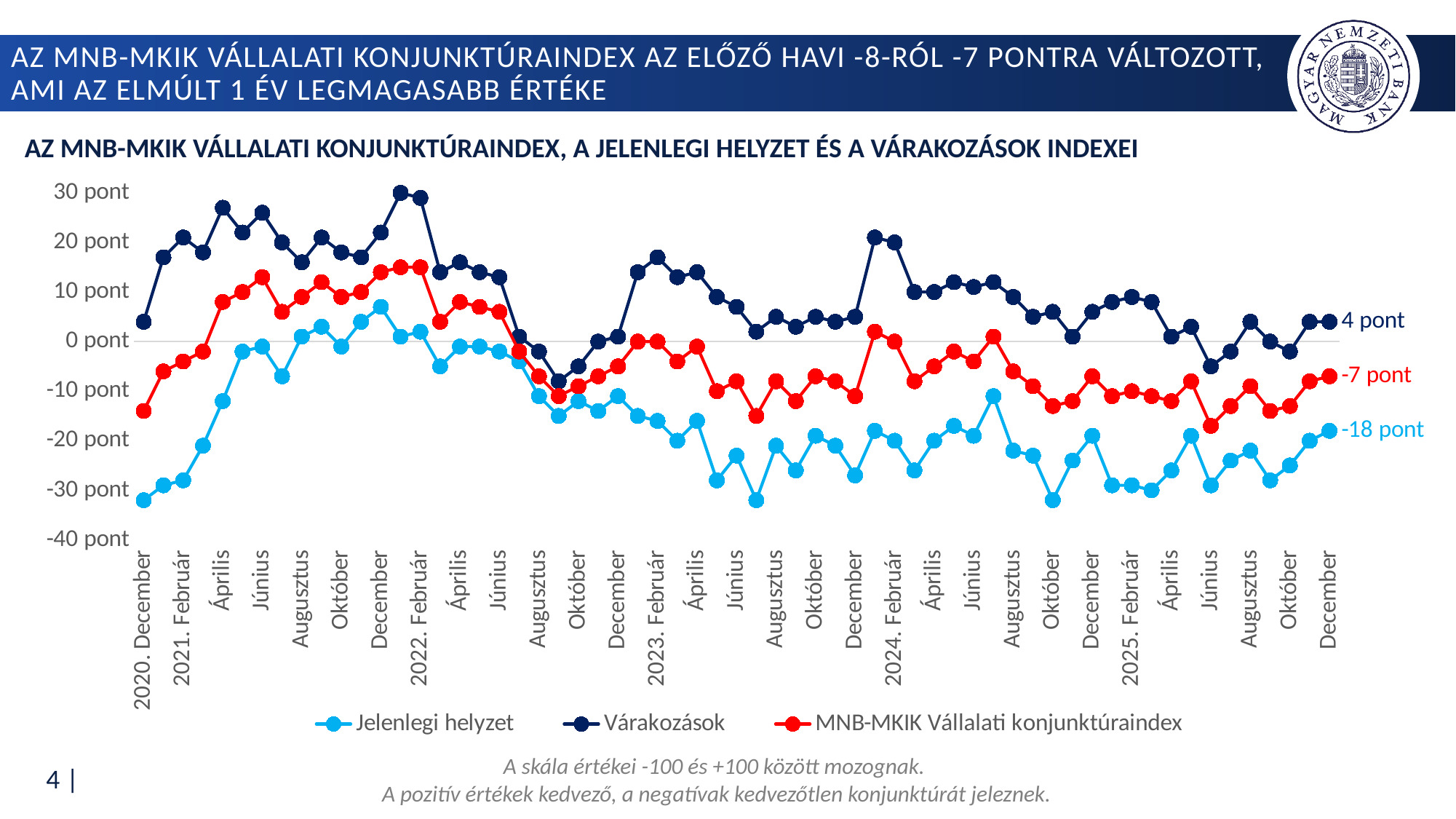

# Az mnb-mkik vállalati konjunktúraindex az előző havi -8-ról -7 pontra változott, ami az elmúlt 1 év legmagasabb értéke
az MNB-MKIK vállalati konjunktúraindex, A jelenlegi helyzet és a várakozások indexei

### Chart

| Category | Jelenlegi helyzet | Várakozások | MNB-MKIK Vállalati konjunktúraindex |
|---|---|---|---|
| 2020. December | -32.0 | 4.0 | -14.0 |
|  | -29.0 | 17.0 | -6.0 |
| 2021. Február | -28.0 | 21.0 | -4.0 |
|  | -21.0 | 18.0 | -2.0 |
| Április | -12.0 | 27.0 | 8.0 |
|  | -2.0 | 22.0 | 10.0 |
| Június | -1.0 | 26.0 | 13.0 |
|  | -7.0 | 20.0 | 6.0 |
| Augusztus | 1.0 | 16.0 | 9.0 |
|  | 3.0 | 21.0 | 12.0 |
| Október | -1.0 | 18.0 | 9.0 |
|  | 4.0 | 17.0 | 10.0 |
| December | 7.0 | 22.0 | 14.0 |
|  | 1.0 | 30.0 | 15.0 |
| 2022. Február | 2.0 | 29.0 | 15.0 |
|  | -5.0 | 14.0 | 4.0 |
| Április | -1.0 | 16.0 | 8.0 |
|  | -1.0 | 14.0 | 7.0 |
| Június | -2.0 | 13.0 | 6.0 |
|  | -4.0 | 1.0 | -2.0 |
| Augusztus | -11.0 | -2.0 | -7.0 |
|  | -15.0 | -8.0 | -11.0 |
| Október | -12.0 | -5.0 | -9.0 |
|  | -14.0 | 0.0 | -7.0 |
| December | -11.0 | 1.0 | -5.0 |
|  | -15.0 | 14.0 | 0.0 |
| 2023. Február | -16.0 | 17.0 | 0.0 |
|  | -20.0 | 13.0 | -4.0 |
| Április | -16.0 | 14.0 | -1.0 |
|  | -28.0 | 9.0 | -10.0 |
| Június | -23.0 | 7.0 | -8.0 |
|  | -32.0 | 2.0 | -15.0 |
| Augusztus | -21.0 | 5.0 | -8.0 |
|  | -26.0 | 3.0 | -12.0 |
| Október | -19.0 | 5.0 | -7.0 |
|  | -21.0 | 4.0 | -8.0 |
| December | -27.0 | 5.0 | -11.0 |
|  | -18.0 | 21.0 | 2.0 |
| 2024. Február | -20.0 | 20.0 | 0.0 |
|  | -26.0 | 10.0 | -8.0 |
| Április | -20.0 | 10.0 | -5.0 |
|  | -17.0 | 12.0 | -2.0 |
| Június | -19.0 | 11.0 | -4.0 |
|  | -11.0 | 12.0 | 1.0 |
| Augusztus | -22.0 | 9.0 | -6.0 |
|  | -23.0 | 5.0 | -9.0 |
| Október | -32.0 | 6.0 | -13.0 |
|  | -24.0 | 1.0 | -12.0 |
| December | -19.0 | 6.0 | -7.0 |
|  | -29.0 | 8.0 | -11.0 |
| 2025. Február | -29.0 | 9.0 | -10.0 |
|  | -30.0 | 8.0 | -11.0 |
| Április | -26.0 | 1.0 | -12.0 |
|  | -19.0 | 3.0 | -8.0 |
| Június | -29.0 | -5.0 | -17.0 |
|  | -24.0 | -2.0 | -13.0 |
| Augusztus | -22.0 | 4.0 | -9.0 |
|  | -28.0 | 0.0 | -14.0 |
| Október | -25.0 | -2.0 | -13.0 |
|  | -20.0 | 4.0 | -8.0 |
| December | -18.0 | 4.0 | -7.0 |
A skála értékei -100 és +100 között mozognak.
A pozitív értékek kedvező, a negatívak kedvezőtlen konjunktúrát jeleznek.